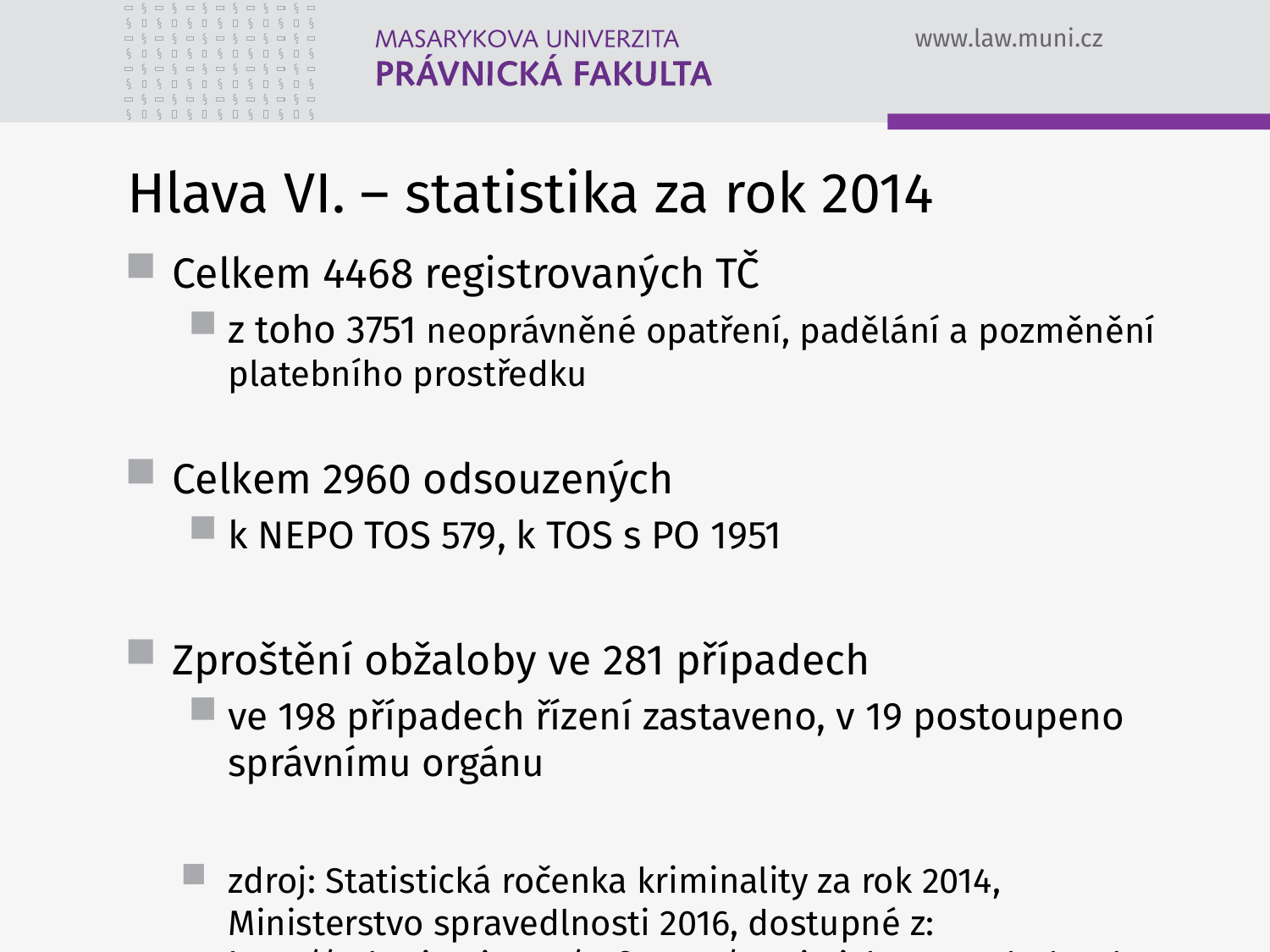

# Hlava VI. – statistika za rok 2014
Celkem 4468 registrovaných TČ
z toho 3751 neoprávněné opatření, padělání a pozměnění platebního prostředku

Celkem 2960 odsouzených
k NEPO TOS 579, k TOS s PO 1951

Zproštění obžaloby ve 281 případech
ve 198 případech řízení zastaveno, v 19 postoupeno správnímu orgánu

zdroj: Statistická ročenka kriminality za rok 2014, Ministerstvo spravedlnosti 2016, dostupné z: http://cslav.justice.cz/InfoData/statisticke-rocenky.html